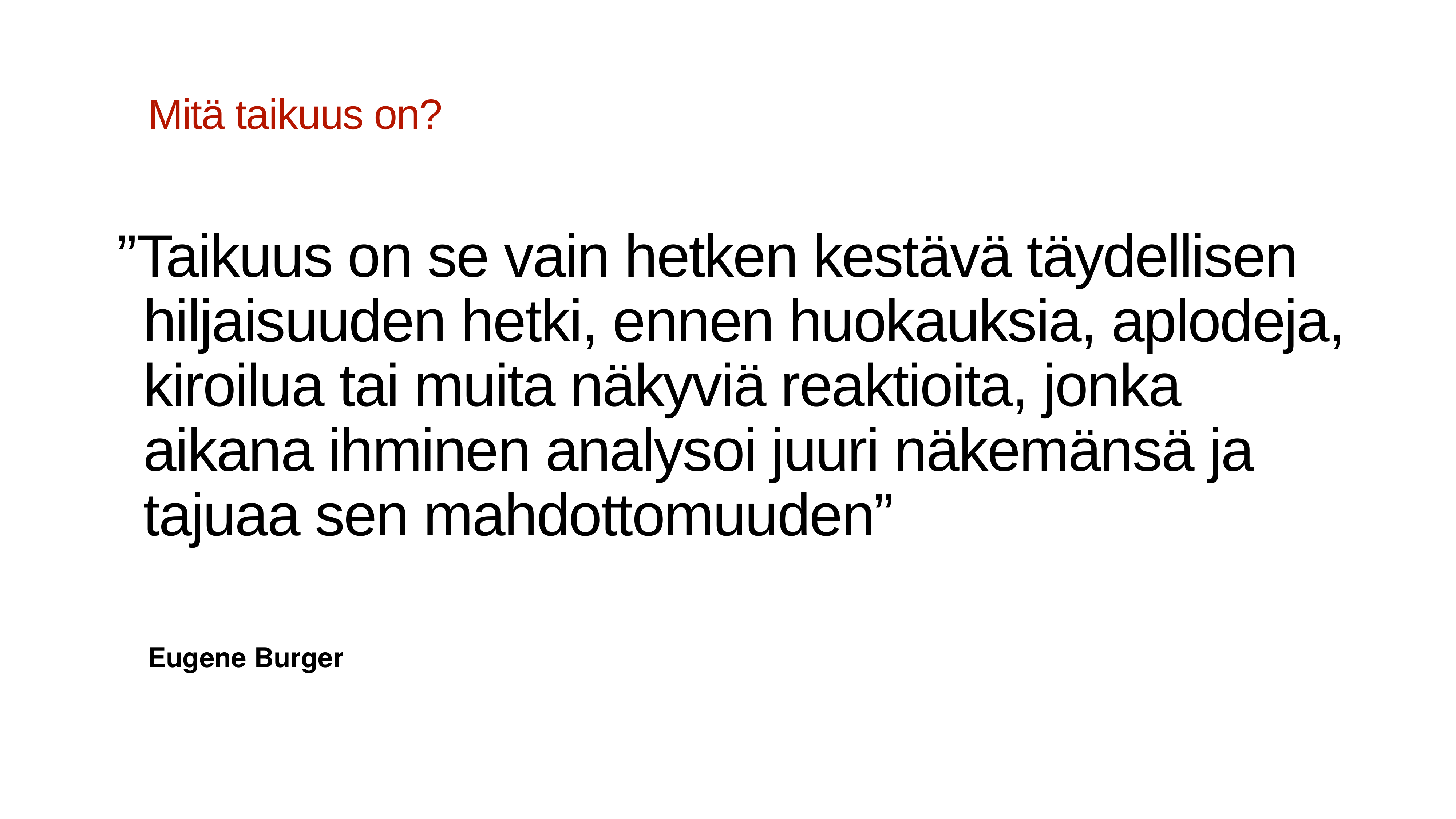

Mitä taikuus on?
”Taikuus on se vain hetken kestävä täydellisen hiljaisuuden hetki, ennen huokauksia, aplodeja, kiroilua tai muita näkyviä reaktioita, jonka aikana ihminen analysoi juuri näkemänsä ja tajuaa sen mahdottomuuden”
Eugene Burger